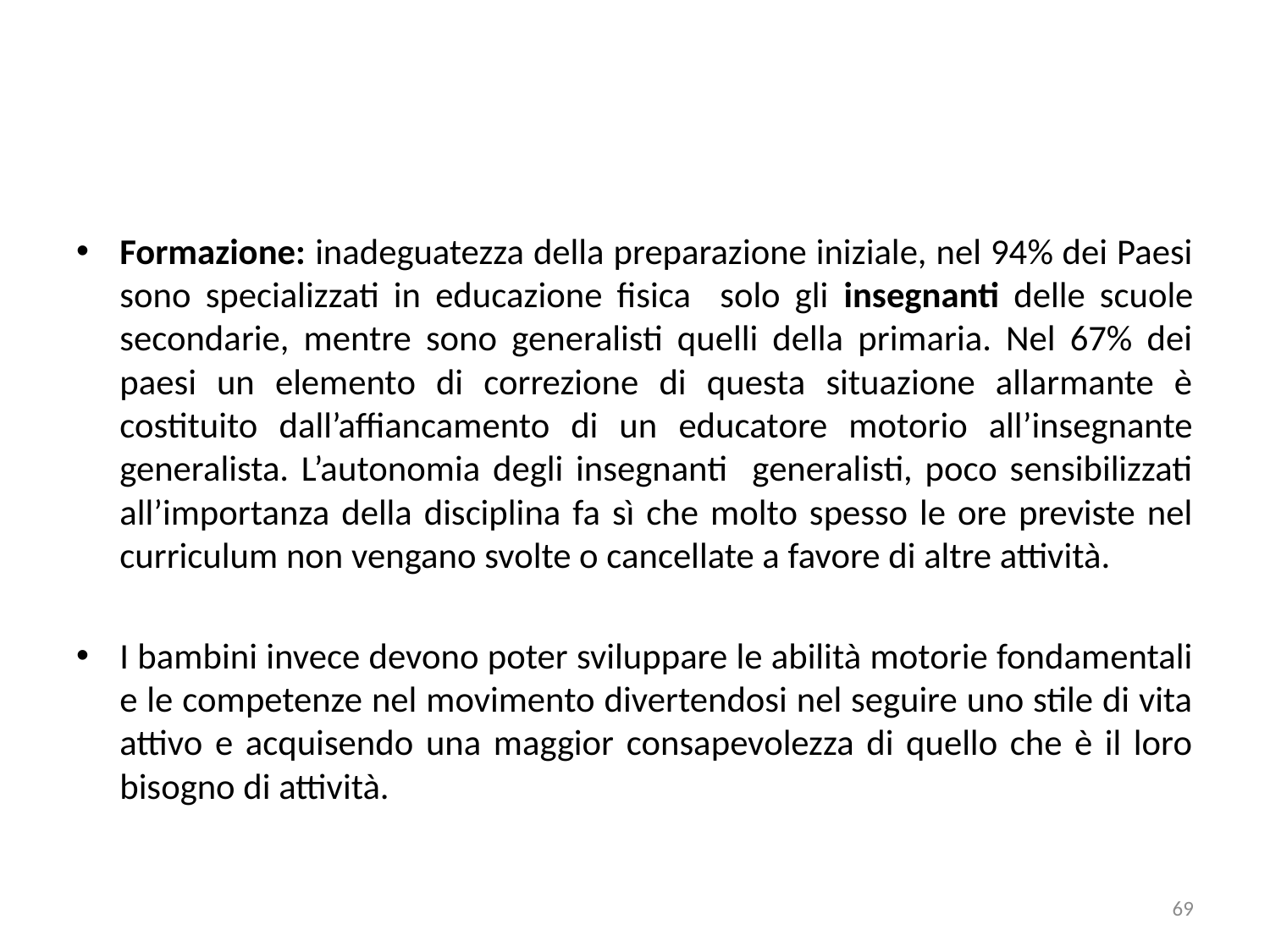

Formazione: inadeguatezza della preparazione iniziale, nel 94% dei Paesi sono specializzati in educazione fisica  solo gli insegnanti delle scuole secondarie, mentre sono generalisti quelli della primaria. Nel 67% dei paesi un elemento di correzione di questa situazione allarmante è costituito dall’affiancamento di un educatore motorio all’insegnante generalista. L’autonomia degli insegnanti  generalisti, poco sensibilizzati all’importanza della disciplina fa sì che molto spesso le ore previste nel curriculum non vengano svolte o cancellate a favore di altre attività.

I bambini invece devono poter sviluppare le abilità motorie fondamentali e le competenze nel movimento divertendosi nel seguire uno stile di vita attivo e acquisendo una maggior consapevolezza di quello che è il loro bisogno di attività.

69